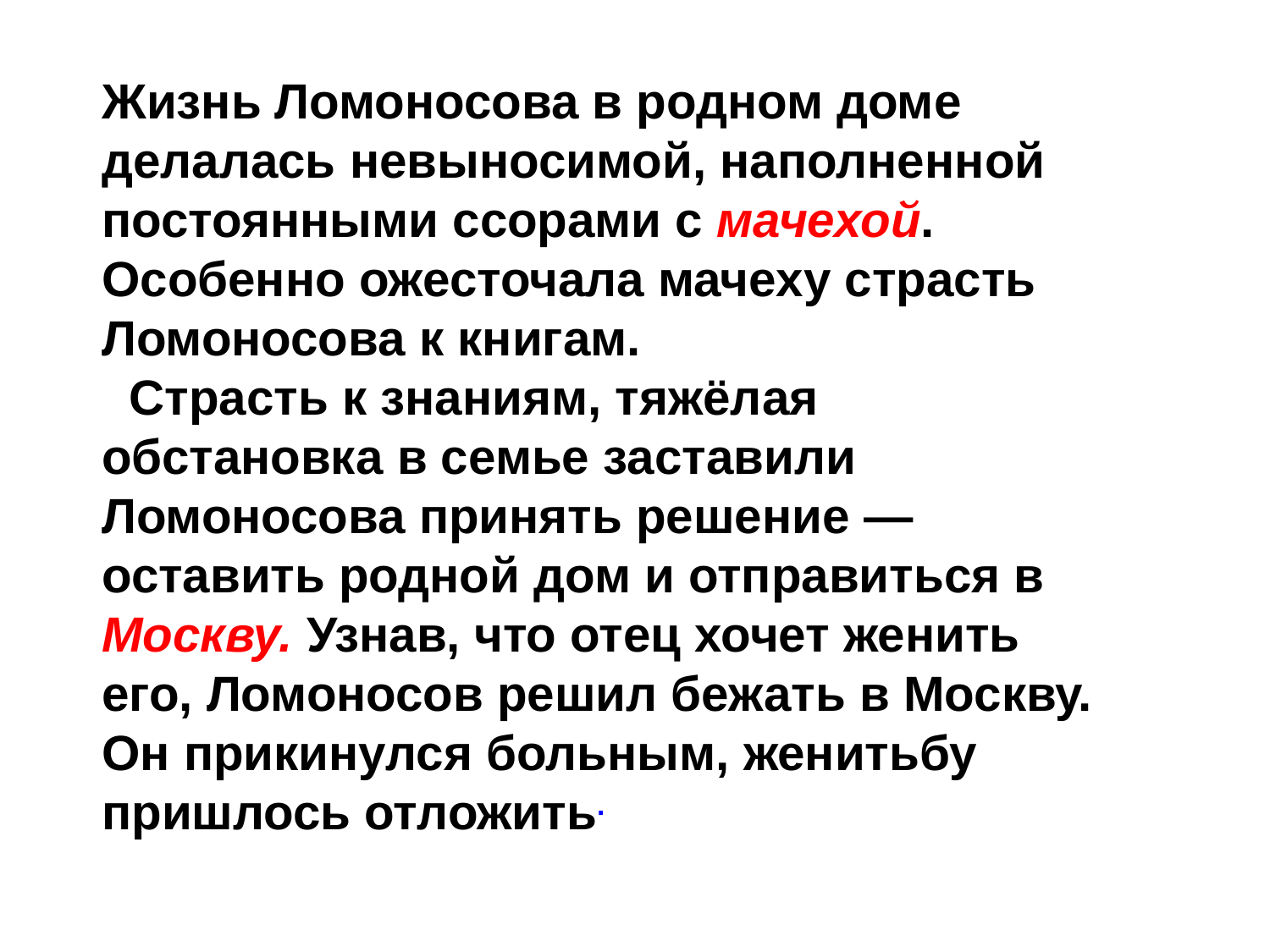

Жизнь Ломоносова в родном доме делалась невыносимой, наполненной постоянными ссорами с мачехой. Особенно ожесточала мачеху страсть Ломоносова к книгам.
  Страсть к знаниям, тяжёлая обстановка в семье заставили Ломоносова принять решение — оставить родной дом и отправиться в Москву. Узнав, что отец хочет женить его, Ломоносов решил бежать в Москву. Он прикинулся больным, женитьбу пришлось отложить.